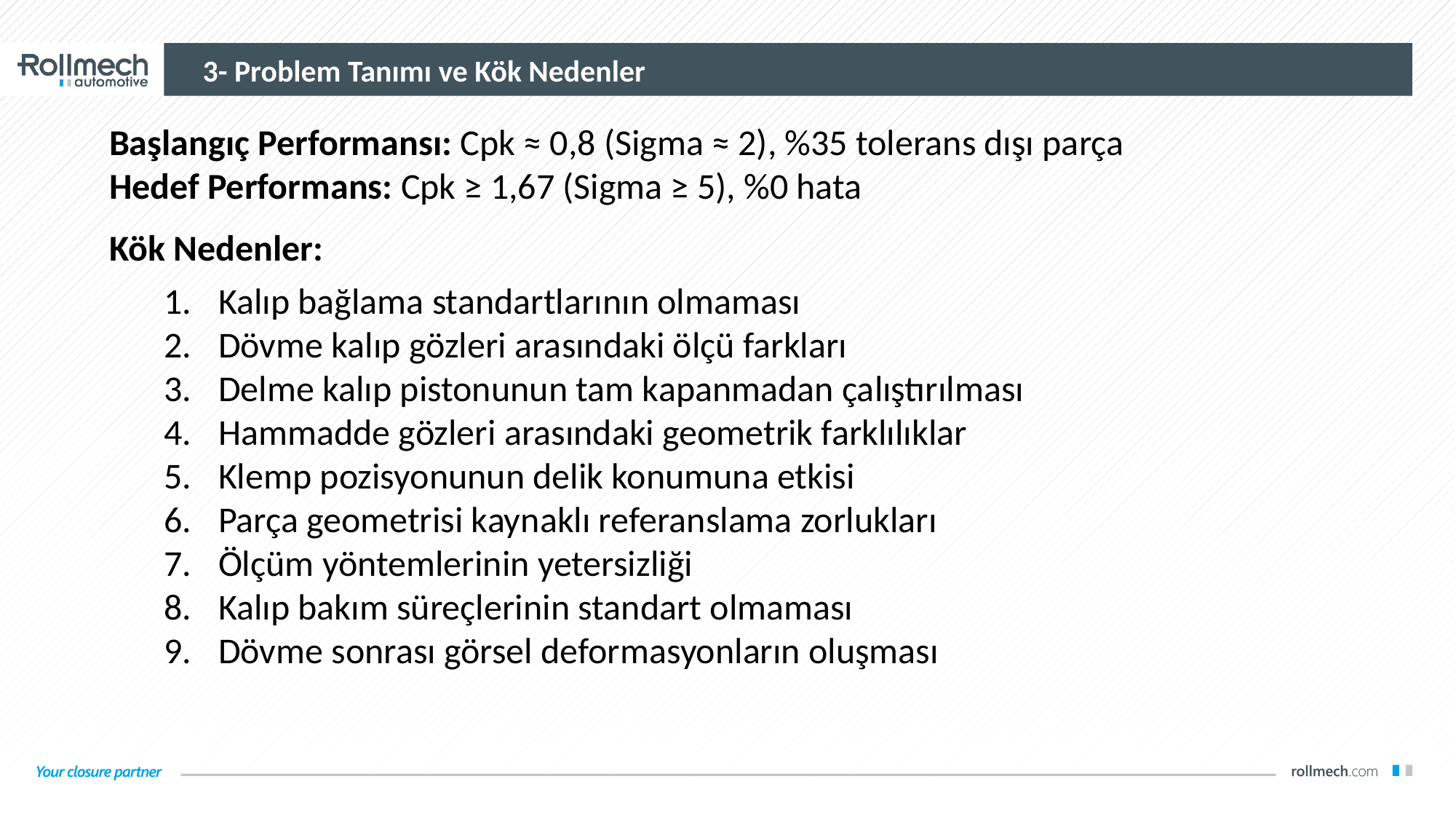

3- Problem Tanımı ve Kök Nedenler
Başlangıç Performansı: Cpk ≈ 0,8 (Sigma ≈ 2), %35 tolerans dışı parça
Hedef Performans: Cpk ≥ 1,67 (Sigma ≥ 5), %0 hata
Kök Nedenler:
Kalıp bağlama standartlarının olmaması
Dövme kalıp gözleri arasındaki ölçü farkları
Delme kalıp pistonunun tam kapanmadan çalıştırılması
Hammadde gözleri arasındaki geometrik farklılıklar
Klemp pozisyonunun delik konumuna etkisi
Parça geometrisi kaynaklı referanslama zorlukları
Ölçüm yöntemlerinin yetersizliği
Kalıp bakım süreçlerinin standart olmaması
Dövme sonrası görsel deformasyonların oluşması